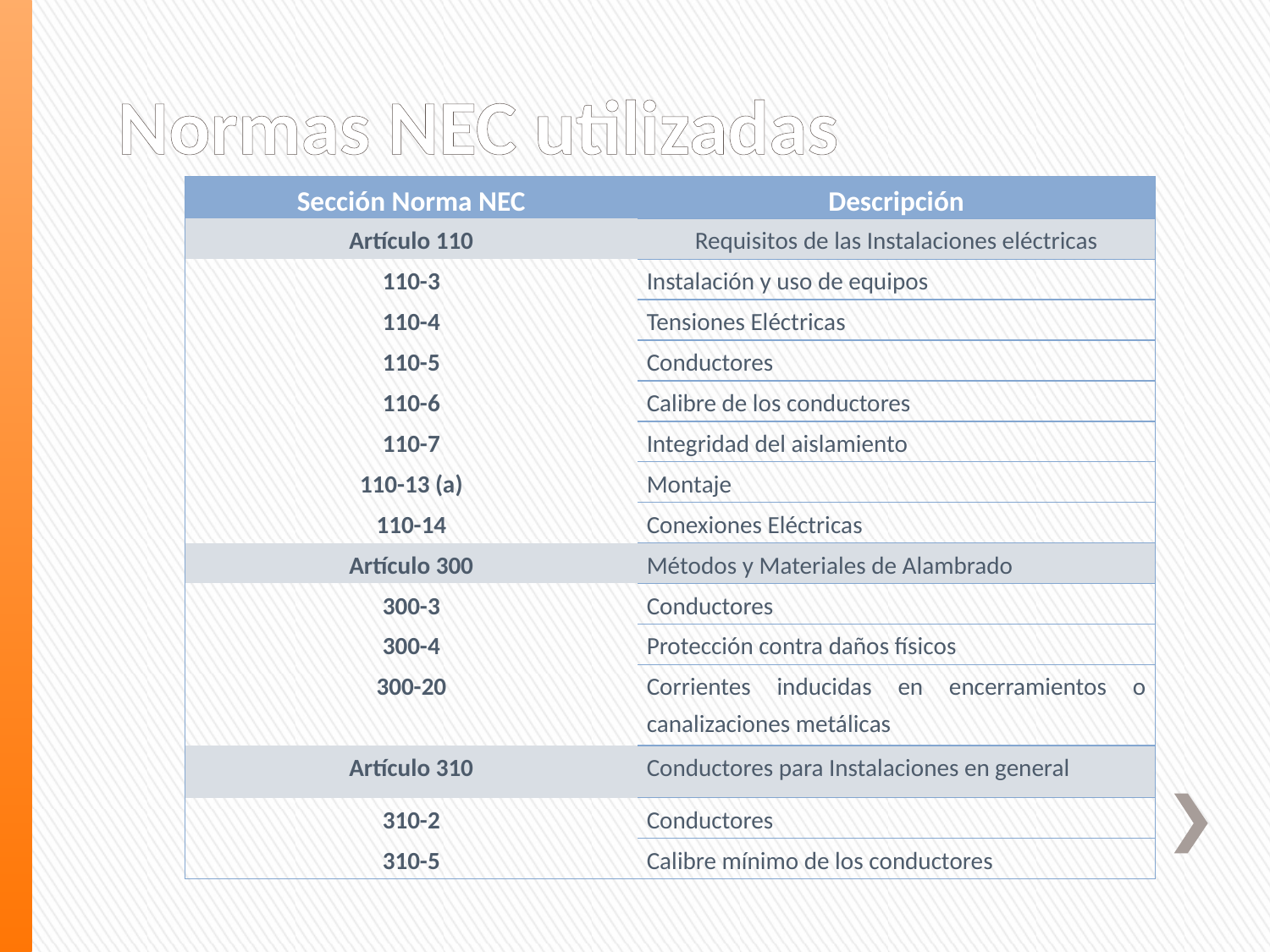

# Normas NEC utilizadas
| Sección Norma NEC | Descripción |
| --- | --- |
| Artículo 110 | Requisitos de las Instalaciones eléctricas |
| 110-3 | Instalación y uso de equipos |
| 110-4 | Tensiones Eléctricas |
| 110-5 | Conductores |
| 110-6 | Calibre de los conductores |
| 110-7 | Integridad del aislamiento |
| 110-13 (a) | Montaje |
| 110-14 | Conexiones Eléctricas |
| Artículo 300 | Métodos y Materiales de Alambrado |
| 300-3 | Conductores |
| 300-4 | Protección contra daños físicos |
| 300-20 | Corrientes inducidas en encerramientos o canalizaciones metálicas |
| Artículo 310 | Conductores para Instalaciones en general |
| 310-2 | Conductores |
| 310-5 | Calibre mínimo de los conductores |